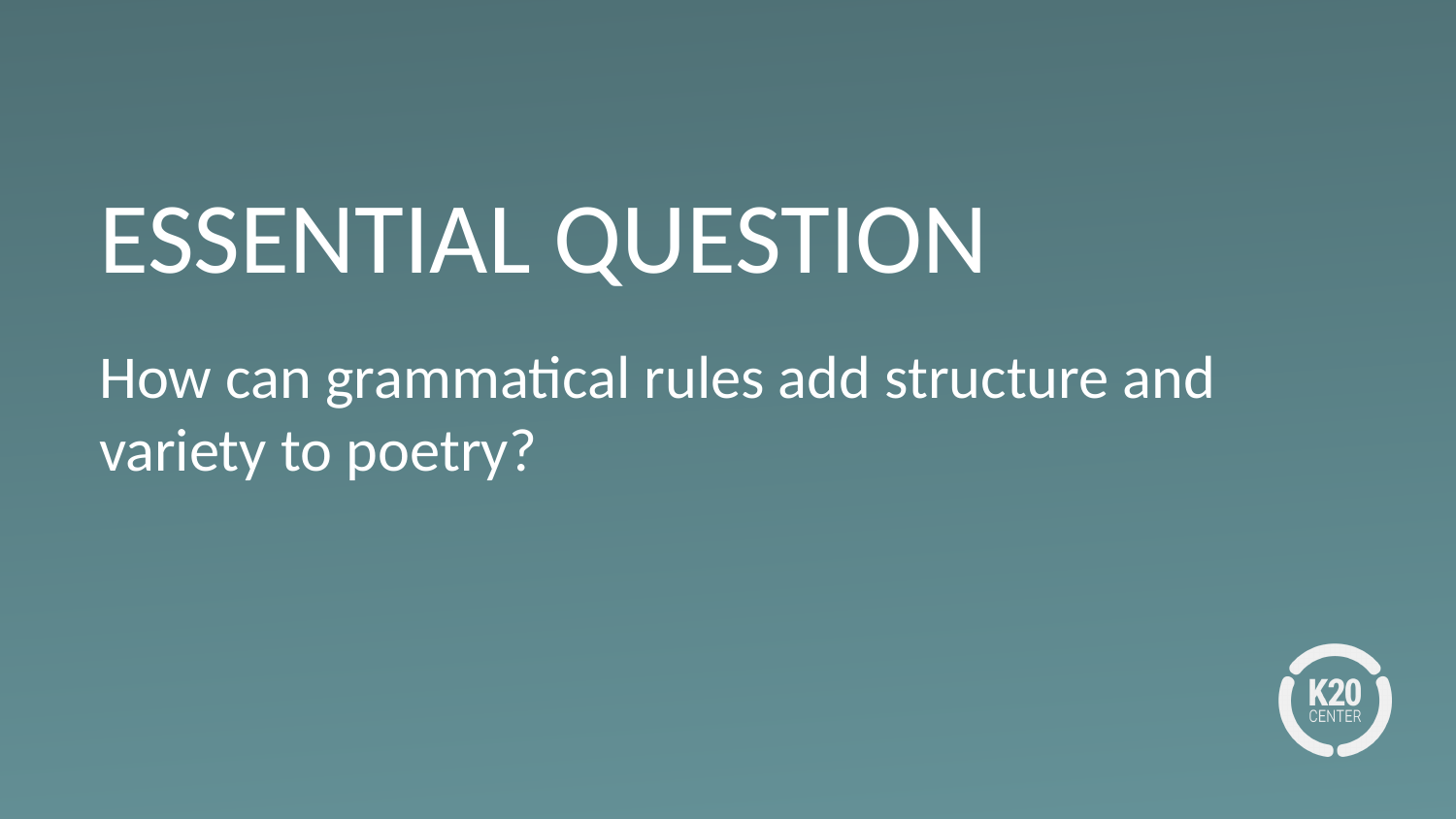

# ESSENTIAL QUESTION
How can grammatical rules add structure and variety to poetry?